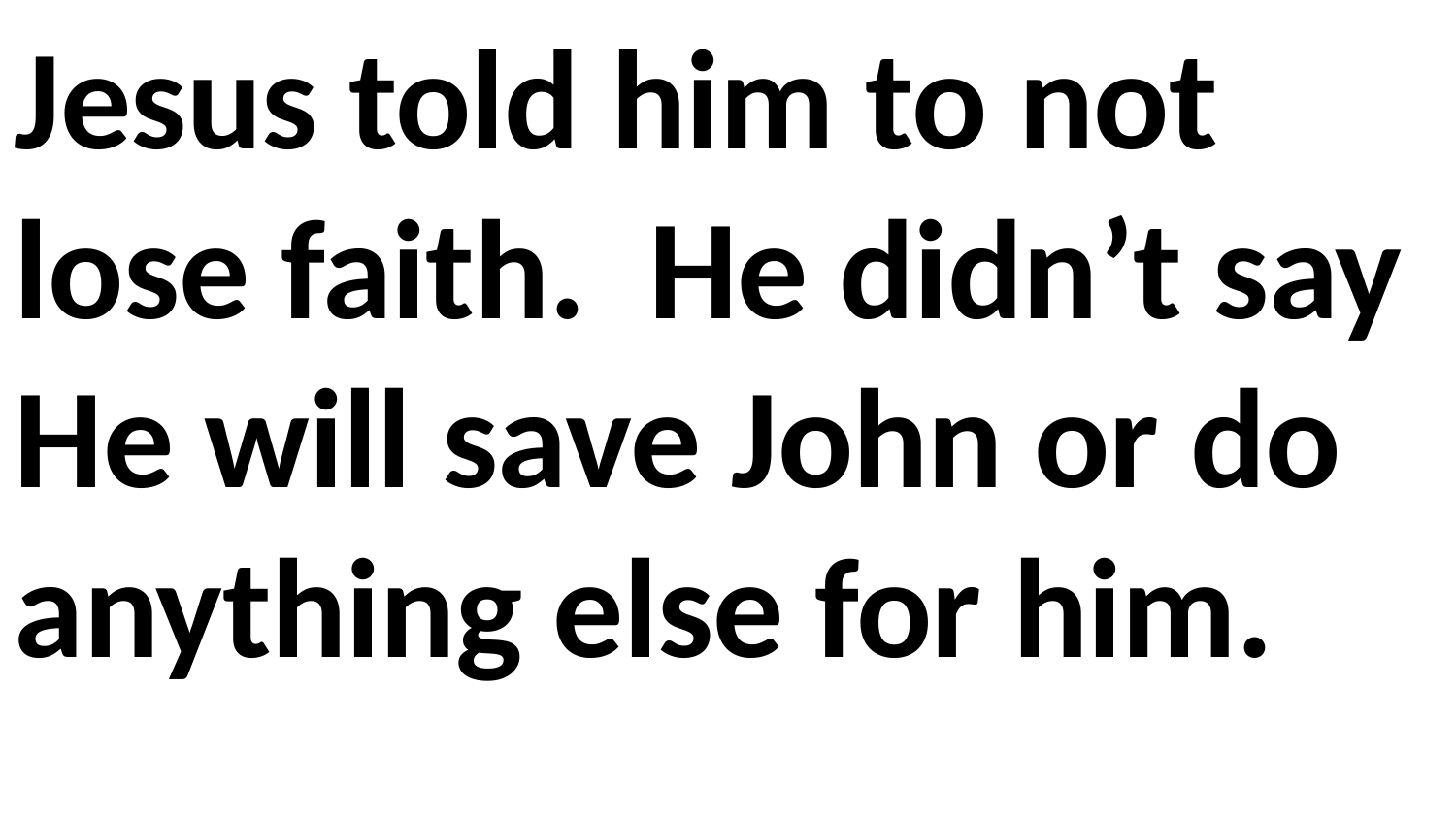

Jesus told him to not lose faith.  He didn’t say He will save John or do anything else for him.